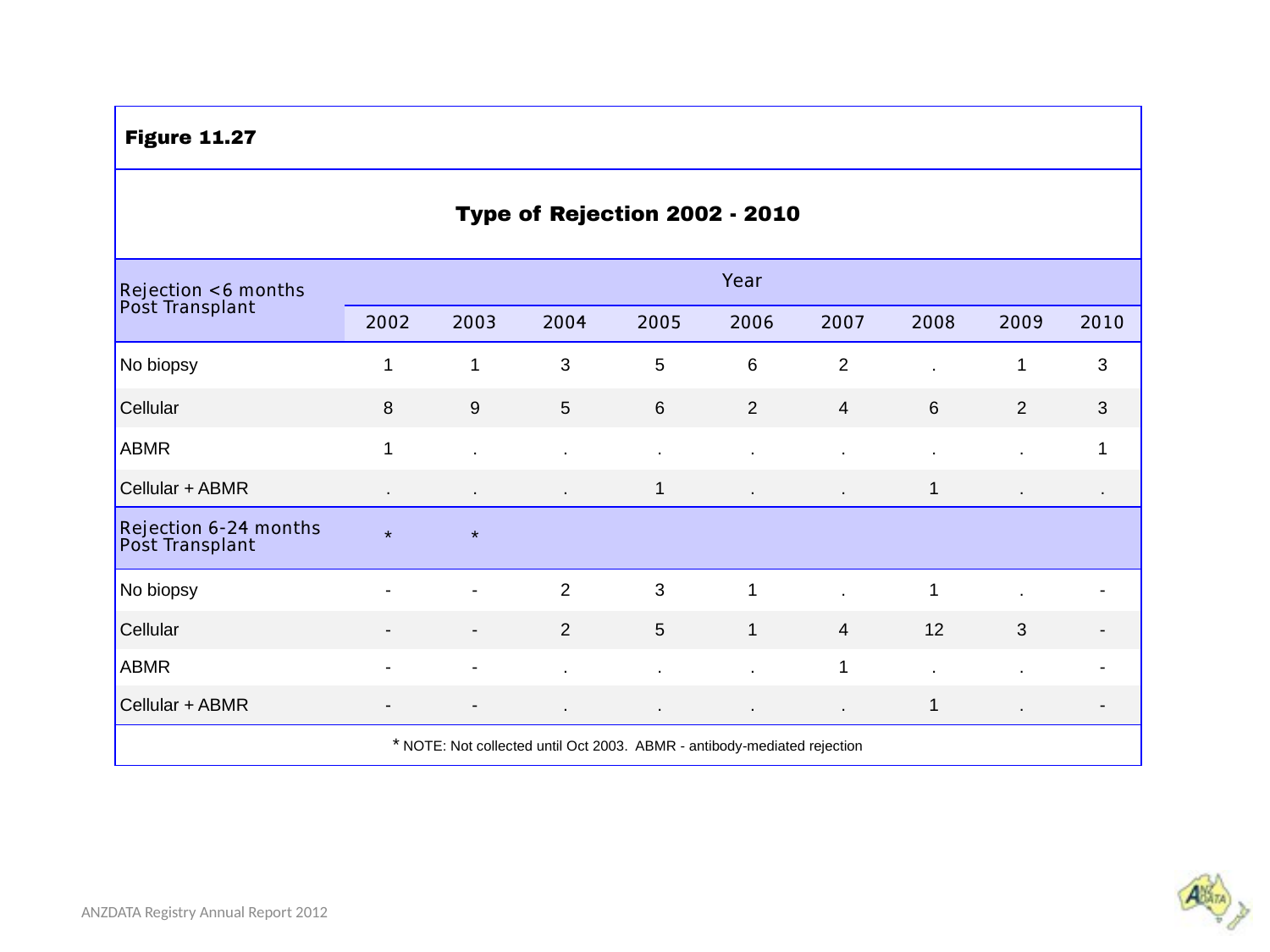

| Figure 11.27 |  |  |  |  |  |  |  |  |  |
| --- | --- | --- | --- | --- | --- | --- | --- | --- | --- |
| Type of Rejection 2002 - 2010 |  |  |  |  |  |  |  |  |  |
| Rejection <6 months Post Transplant | Year |  |  |  |  |  |  |  |  |
|  | 2002 | 2003 | 2004 | 2005 | 2006 | 2007 | 2008 | 2009 | 2010 |
| No biopsy | 1 | 1 | 3 | 5 | 6 | 2 | . | 1 | 3 |
| Cellular | 8 | 9 | 5 | 6 | 2 | 4 | 6 | 2 | 3 |
| ABMR | 1 | . | . | . | . | . | . | . | 1 |
| Cellular + ABMR | . | . | . | 1 | . | . | 1 | . | . |
| Rejection 6-24 months Post Transplant | \* | \* |  |  |  |  |  |  |  |
| No biopsy | - | - | 2 | 3 | 1 | . | 1 | . | - |
| Cellular | - | - | 2 | 5 | 1 | 4 | 12 | 3 | - |
| ABMR | - | - | . | . | . | 1 | . | . | - |
| Cellular + ABMR | - | - | . | . | . | . | 1 | . | - |
| \* NOTE: Not collected until Oct 2003. ABMR - antibody-mediated rejection |  |  |  |  |  |  |  |  |  |
ANZDATA Registry Annual Report 2012